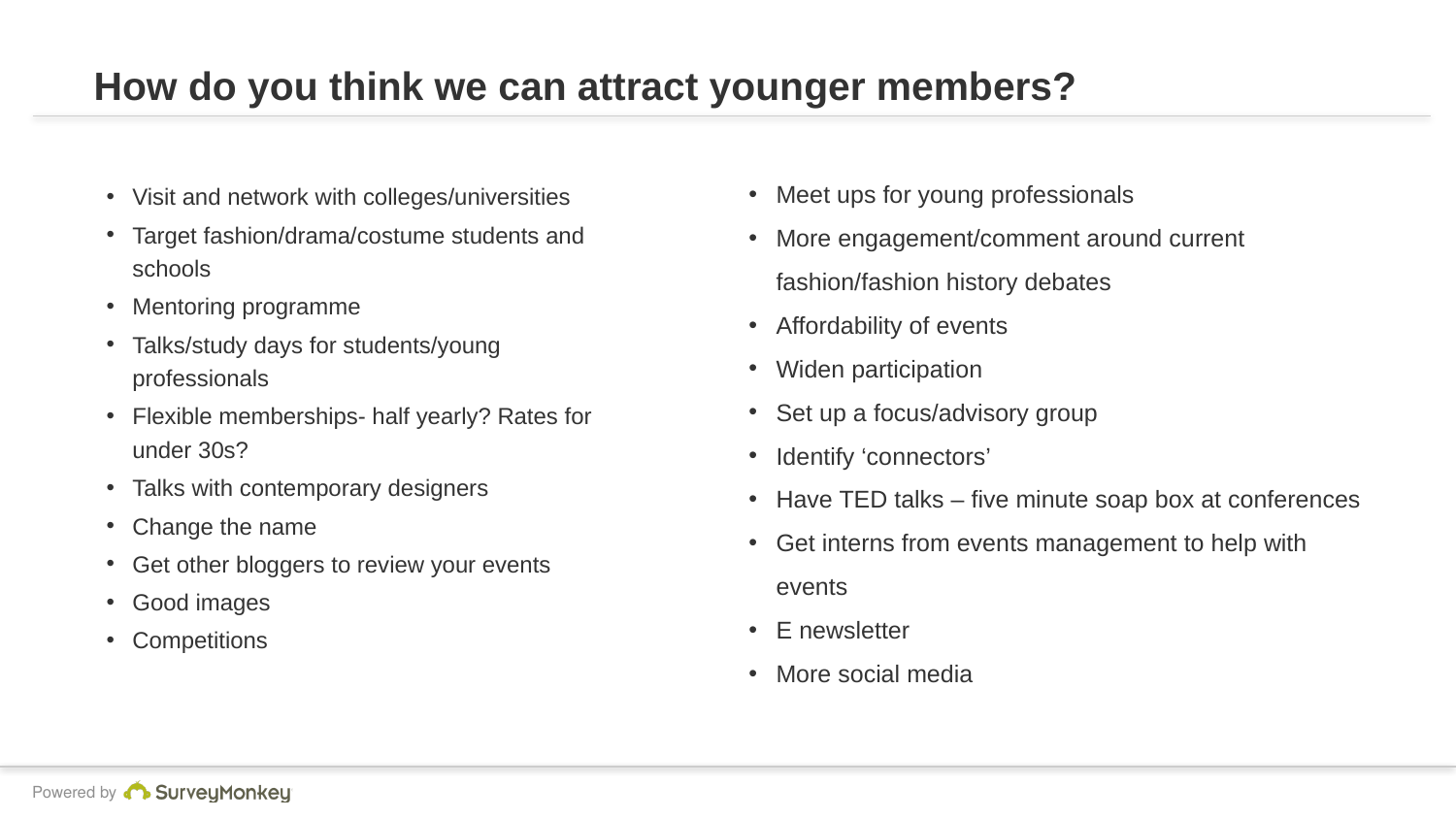

# How do you think we can attract younger members?
Meet ups for young professionals
More engagement/comment around current fashion/fashion history debates
Affordability of events
Widen participation
Set up a focus/advisory group
Identify ‘connectors’
Have TED talks – five minute soap box at conferences
Get interns from events management to help with events
E newsletter
More social media
Visit and network with colleges/universities
Target fashion/drama/costume students and schools
Mentoring programme
Talks/study days for students/young professionals
Flexible memberships- half yearly? Rates for under 30s?
Talks with contemporary designers
Change the name
Get other bloggers to review your events
Good images
Competitions